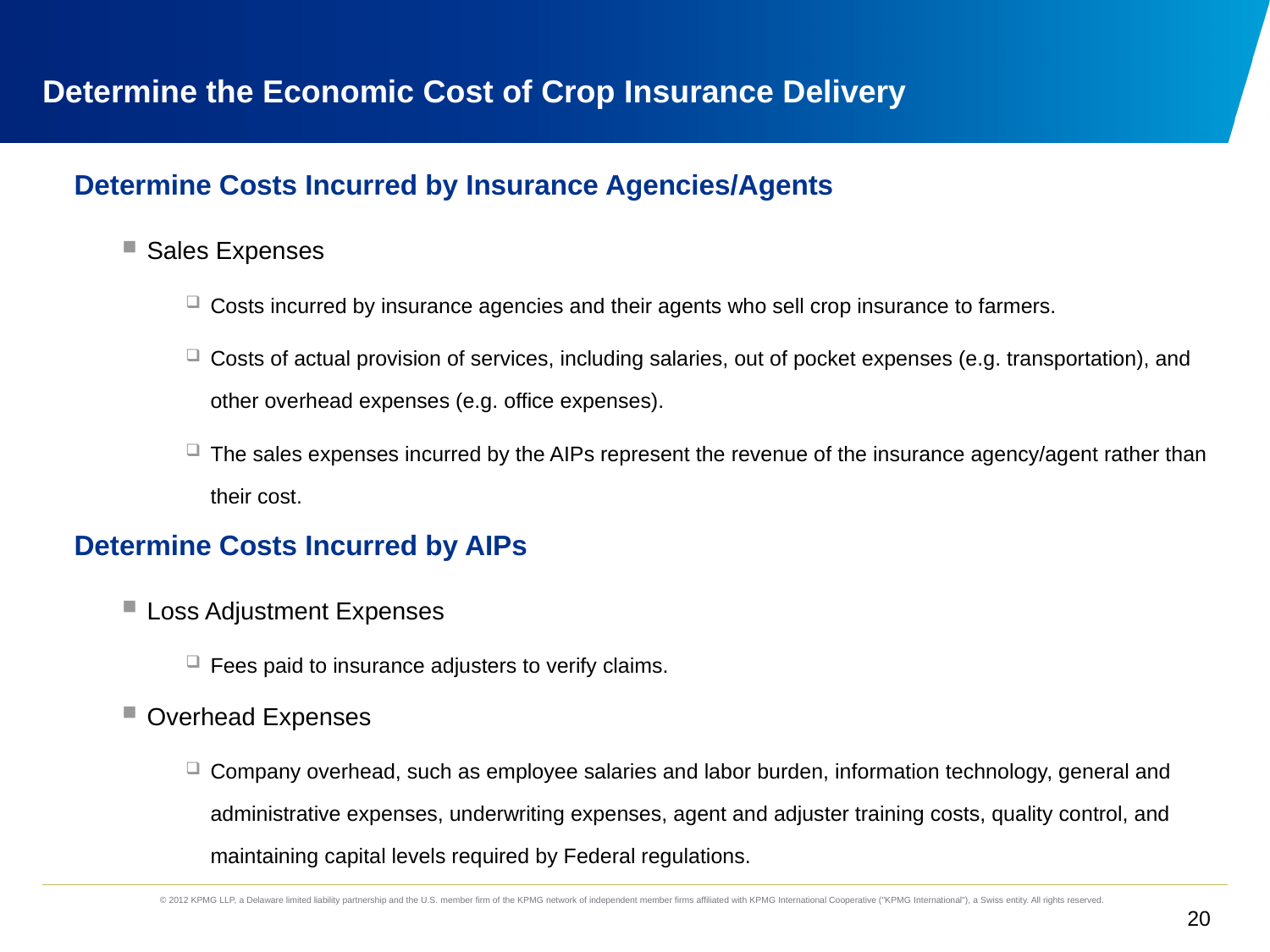

# Determine the Economic Cost of Crop Insurance Delivery
Determine Costs Incurred by Insurance Agencies/Agents
Sales Expenses
Costs incurred by insurance agencies and their agents who sell crop insurance to farmers.
Costs of actual provision of services, including salaries, out of pocket expenses (e.g. transportation), and other overhead expenses (e.g. office expenses).
The sales expenses incurred by the AIPs represent the revenue of the insurance agency/agent rather than their cost.
Determine Costs Incurred by AIPs
Loss Adjustment Expenses
Fees paid to insurance adjusters to verify claims.
Overhead Expenses
Company overhead, such as employee salaries and labor burden, information technology, general and administrative expenses, underwriting expenses, agent and adjuster training costs, quality control, and maintaining capital levels required by Federal regulations.
20